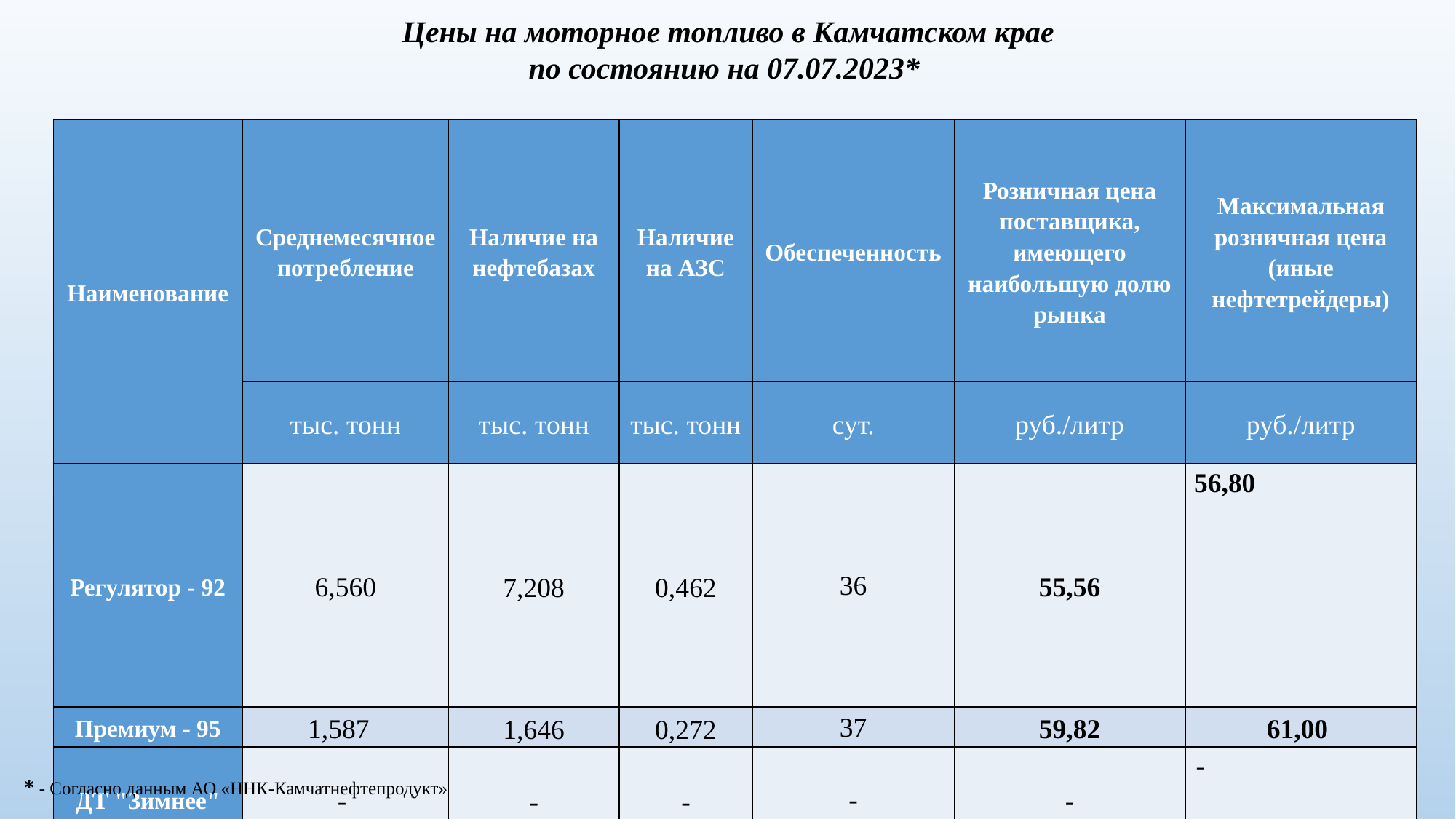

Цены на моторное топливо в Камчатском крае
по состоянию на 07.07.2023*
| Наименование | Среднемесячное потребление | Наличие на нефтебазах | Наличие на АЗС | Обеспеченность | Розничная цена поставщика, имеющего наибольшую долю рынка | Максимальная розничная цена (иные нефтетрейдеры) |
| --- | --- | --- | --- | --- | --- | --- |
|  | тыс. тонн | тыс. тонн | тыс. тонн | сут. | руб./литр | руб./литр |
| Регулятор - 92 | 6,560 | 7,208 | 0,462 | 36 | 55,56 | 56,80 |
| Премиум - 95 | 1,587 | 1,646 | 0,272 | 37 | 59,82 | 61,00 |
| ДТ "Зимнее" | - | - | - | - | - | - |
| ДТ "Летнее" | 2,442 | 7,931 | 0,567 | 108 | 69,60 | 73,00 |
* - Согласно данным АО «ННК-Камчатнефтепродукт»